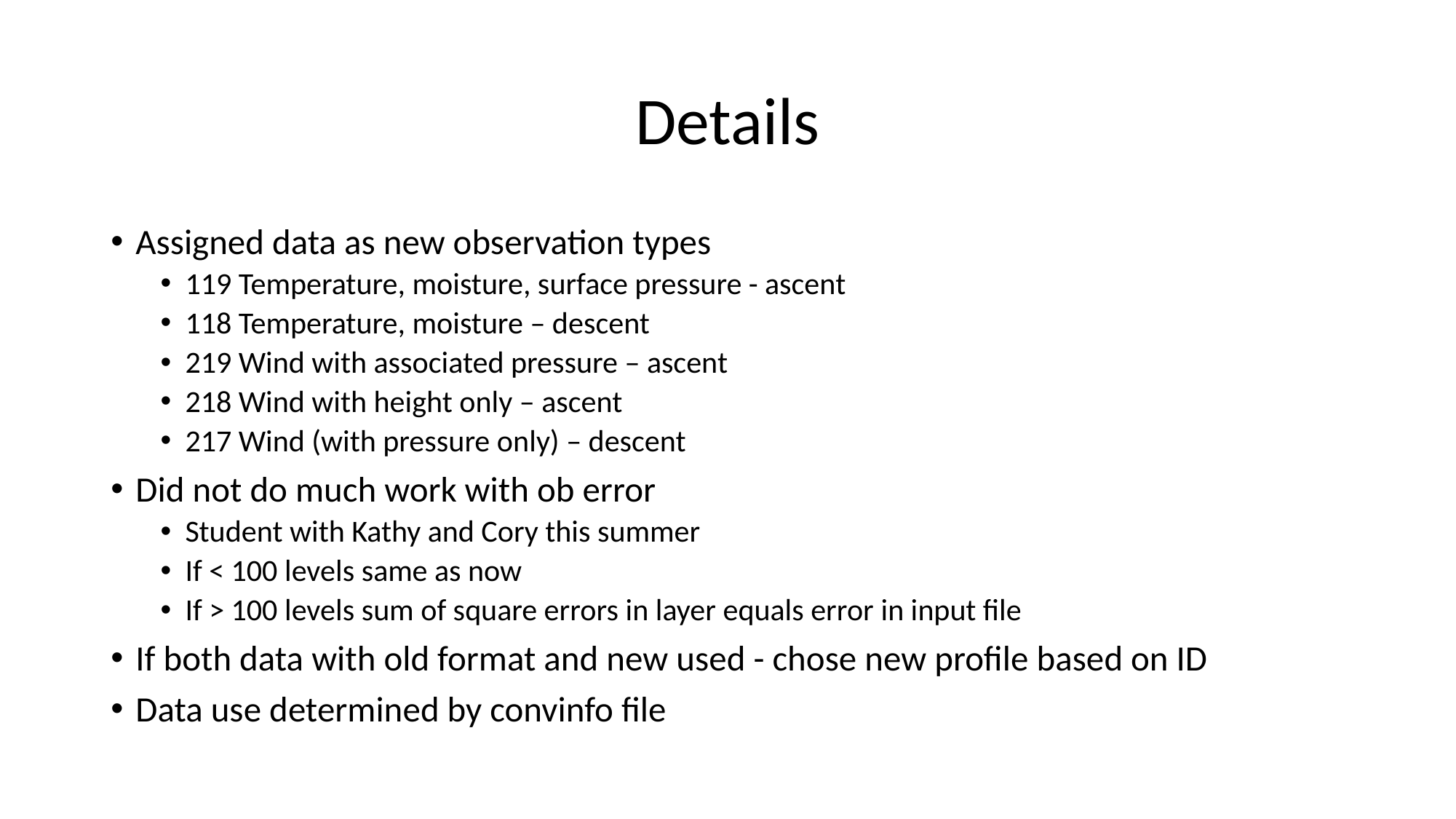

# Details
Assigned data as new observation types
119 Temperature, moisture, surface pressure - ascent
118 Temperature, moisture – descent
219 Wind with associated pressure – ascent
218 Wind with height only – ascent
217 Wind (with pressure only) – descent
Did not do much work with ob error
Student with Kathy and Cory this summer
If < 100 levels same as now
If > 100 levels sum of square errors in layer equals error in input file
If both data with old format and new used - chose new profile based on ID
Data use determined by convinfo file